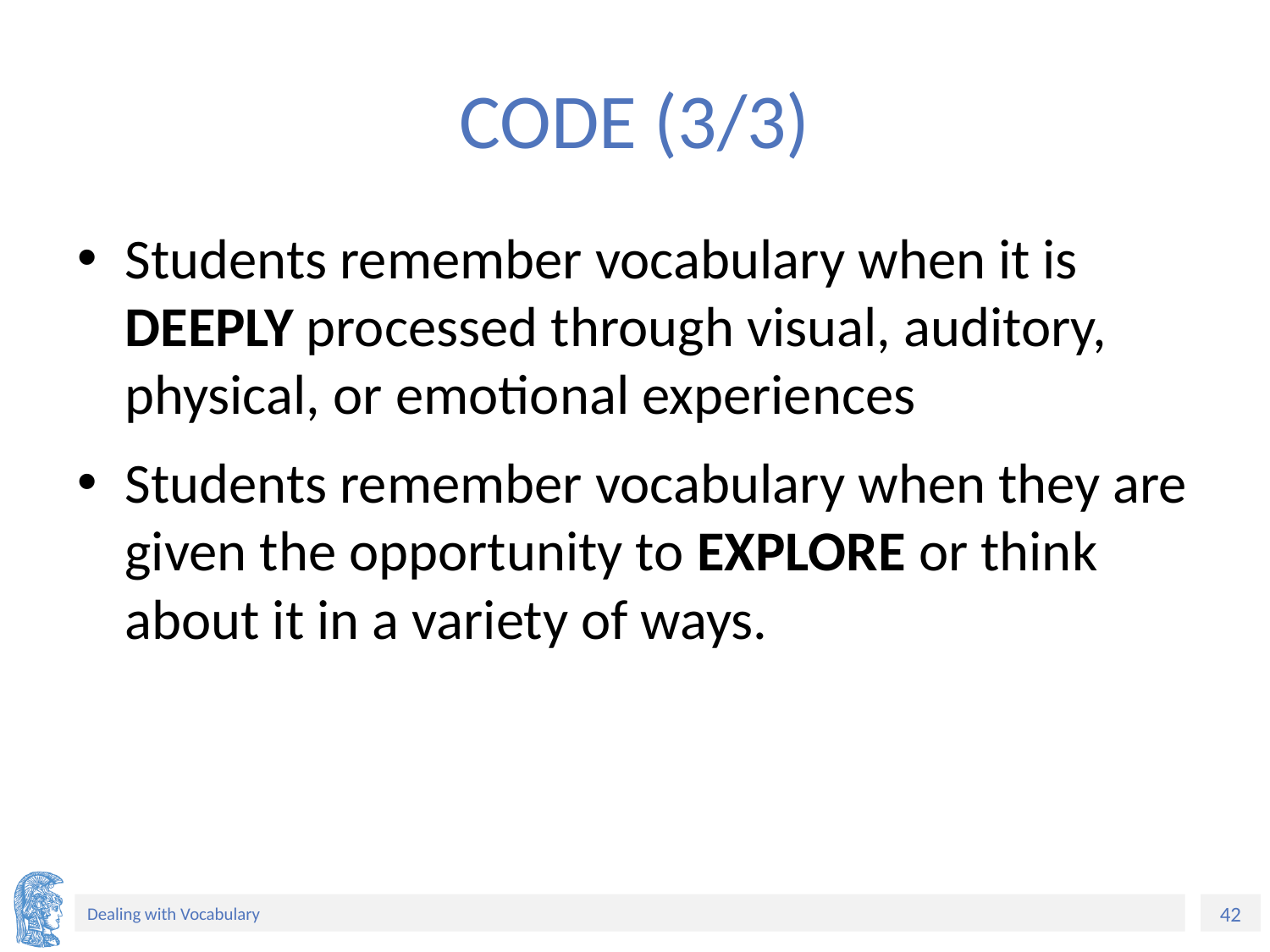

# CODE (3/3)
Students remember vocabulary when it is DEEPLY processed through visual, auditory, physical, or emotional experiences
Students remember vocabulary when they are given the opportunity to EXPLORE or think about it in a variety of ways.